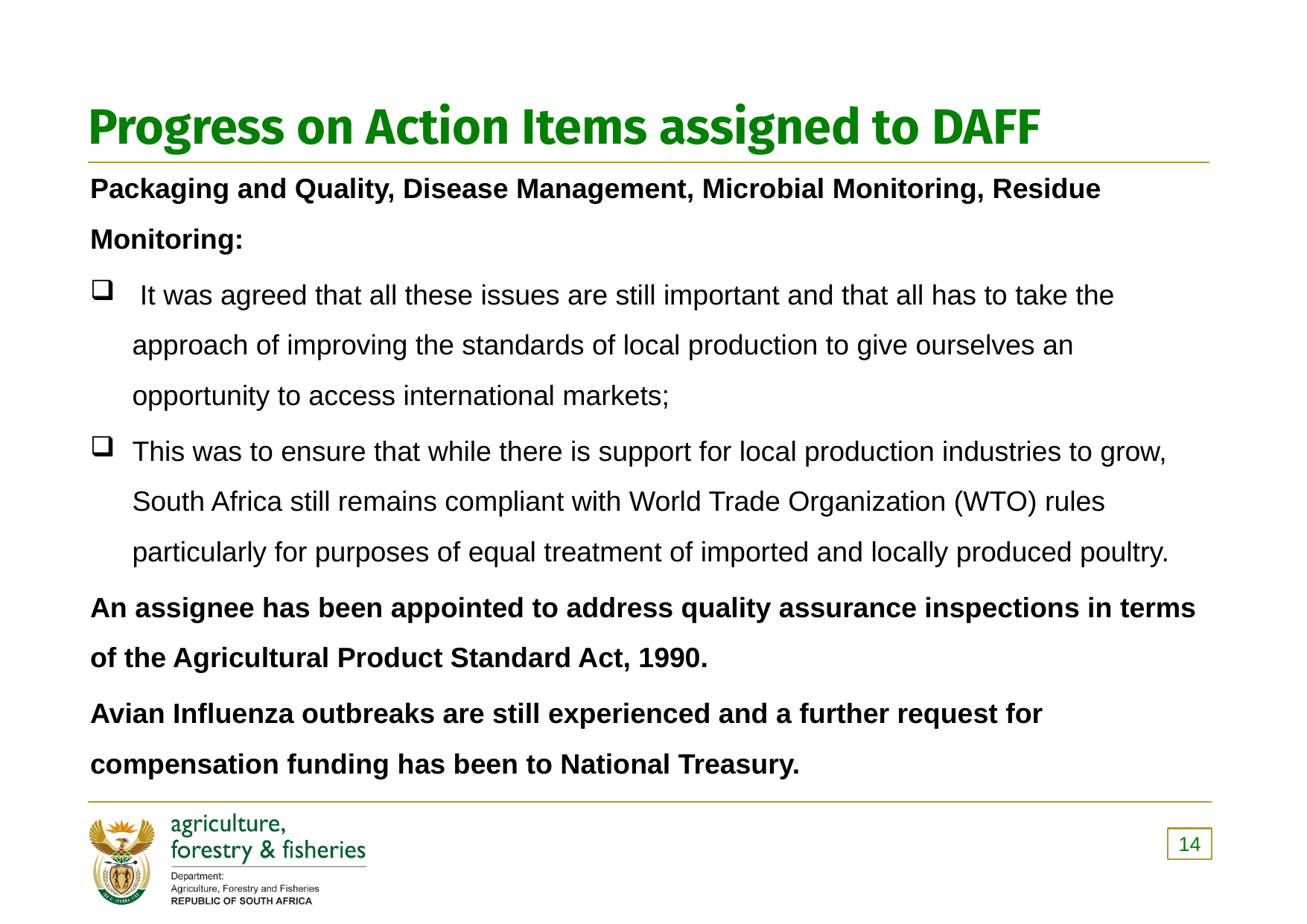

# Progress on Action Items assigned to DAFF
Packaging and Quality, Disease Management, Microbial Monitoring, Residue Monitoring:
 It was agreed that all these issues are still important and that all has to take the approach of improving the standards of local production to give ourselves an opportunity to access international markets;
This was to ensure that while there is support for local production industries to grow, South Africa still remains compliant with World Trade Organization (WTO) rules particularly for purposes of equal treatment of imported and locally produced poultry.
An assignee has been appointed to address quality assurance inspections in terms of the Agricultural Product Standard Act, 1990.
Avian Influenza outbreaks are still experienced and a further request for compensation funding has been to National Treasury.

14